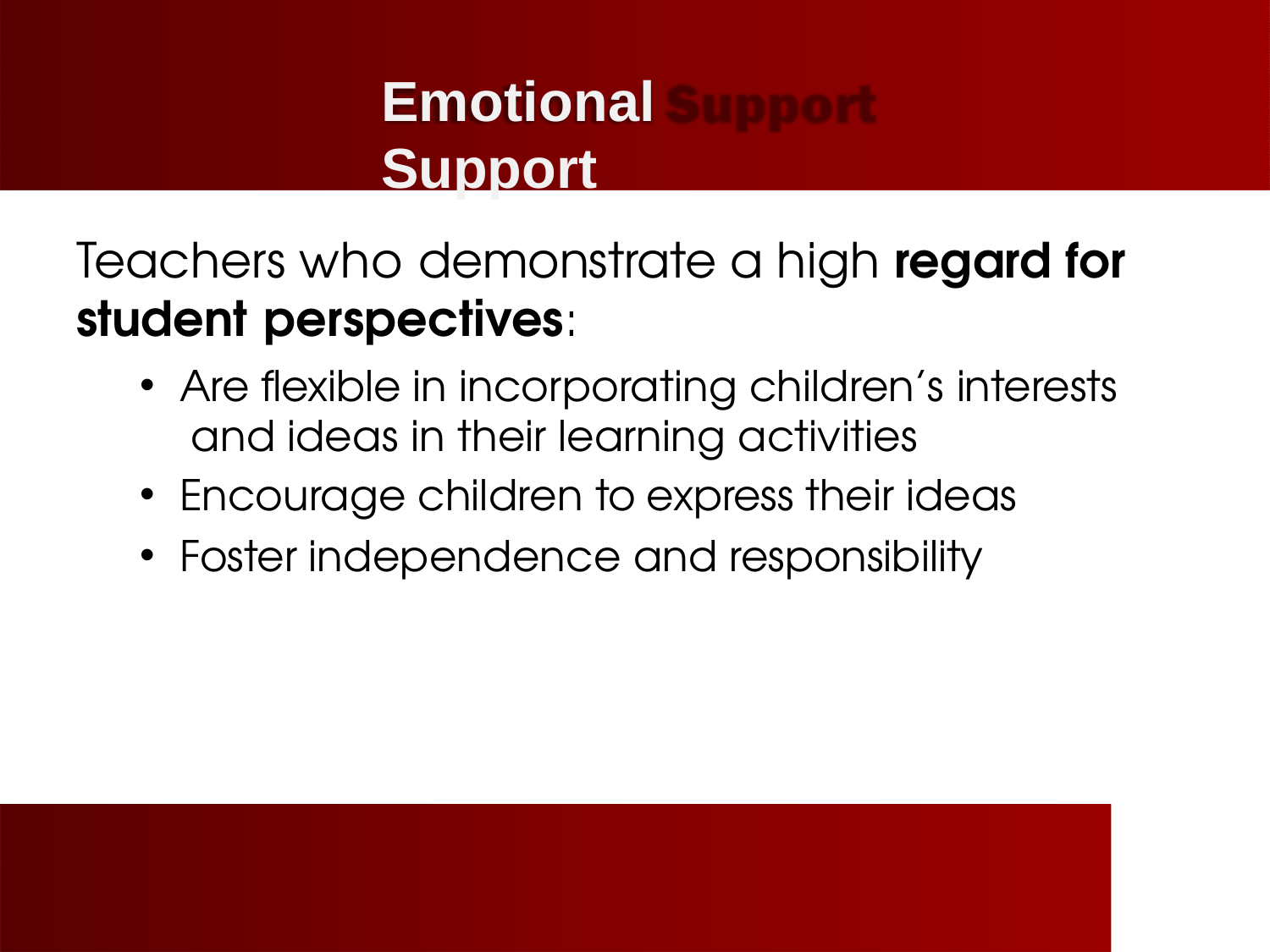

# Emotional Support
Teachers who demonstrate a high regard for  student perspectives:
Are flexible in incorporating children’s interests  and ideas in their learning activities
Encourage children to express their ideas
Foster independence and responsibility